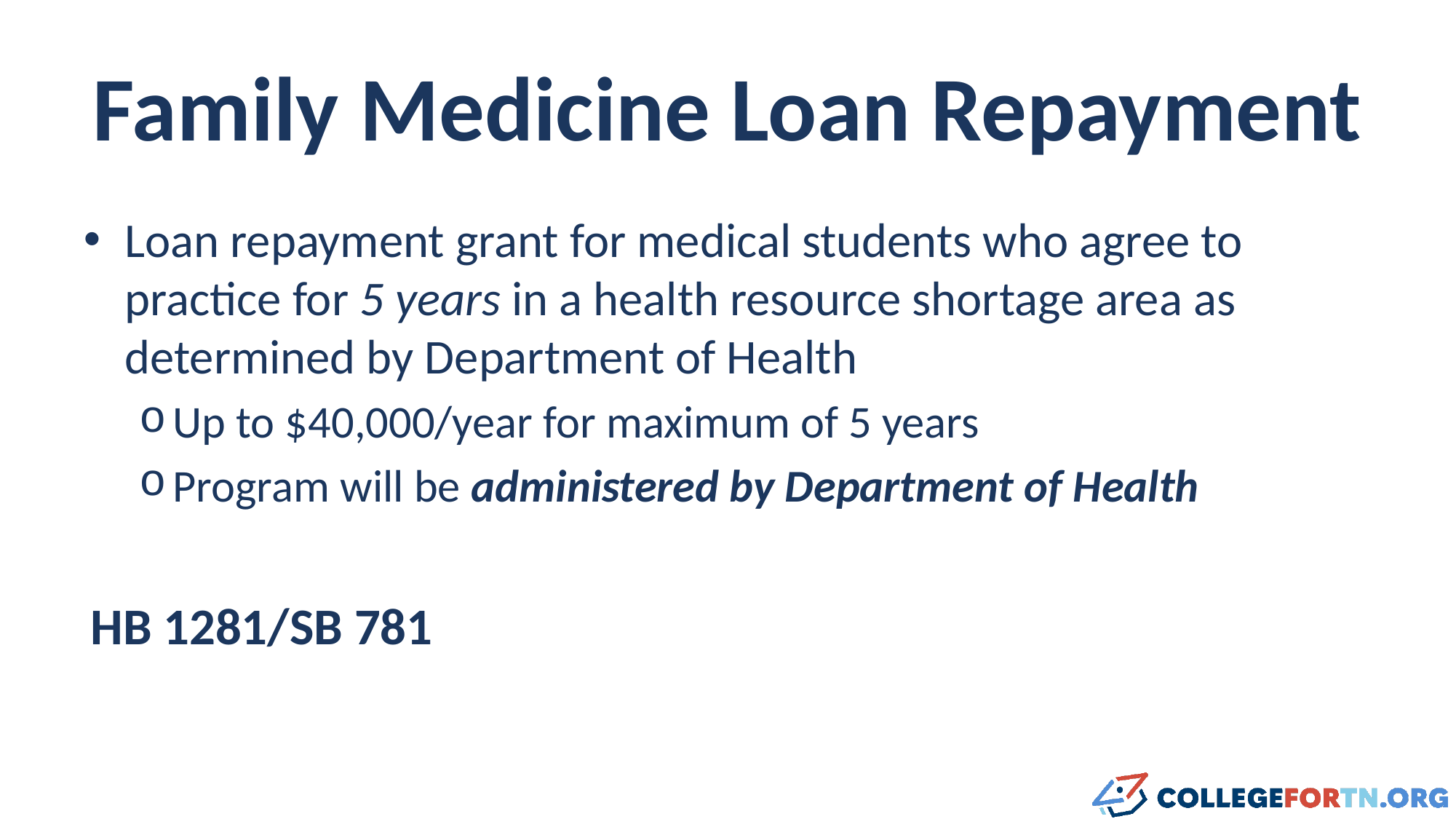

# Family Medicine Loan Repayment
Loan repayment grant for medical students who agree to practice for 5 years in a health resource shortage area as determined by Department of Health
Up to $40,000/year for maximum of 5 years
Program will be administered by Department of Health

HB 1281/SB 781